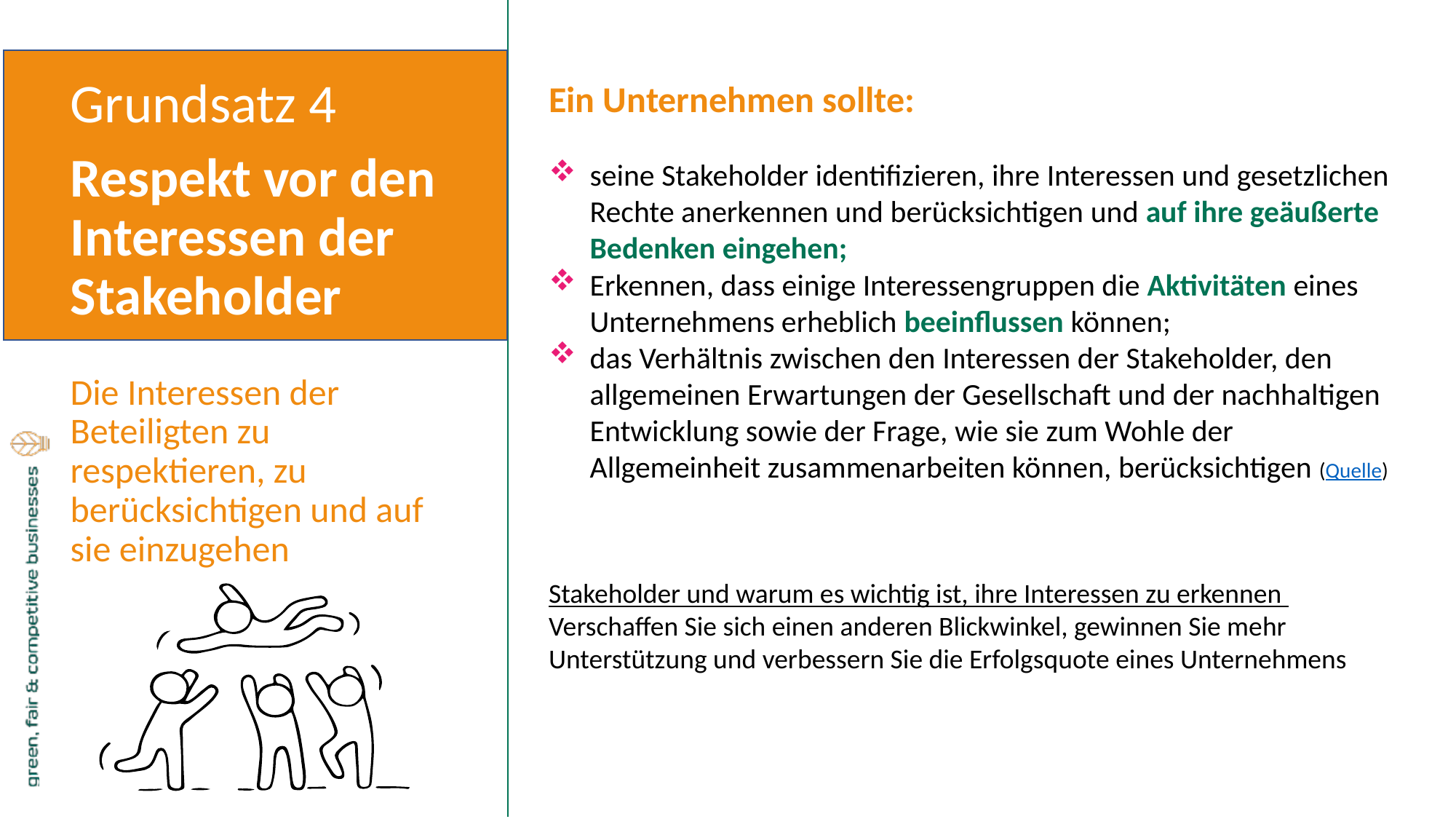

Grundsatz 4
Respekt vor den Interessen der Stakeholder

Die Interessen der Beteiligten zu respektieren, zu berücksichtigen und auf sie einzugehen

Ein Unternehmen sollte:

seine Stakeholder identifizieren, ihre Interessen und gesetzlichen Rechte anerkennen und berücksichtigen und auf ihre geäußerte Bedenken eingehen;
Erkennen, dass einige Interessengruppen die Aktivitäten eines Unternehmens erheblich beeinflussen können;
das Verhältnis zwischen den Interessen der Stakeholder, den allgemeinen Erwartungen der Gesellschaft und der nachhaltigen Entwicklung sowie der Frage, wie sie zum Wohle der Allgemeinheit zusammenarbeiten können, berücksichtigen (Quelle)
Stakeholder und warum es wichtig ist, ihre Interessen zu erkennen Verschaffen Sie sich einen anderen Blickwinkel, gewinnen Sie mehr Unterstützung und verbessern Sie die Erfolgsquote eines Unternehmens